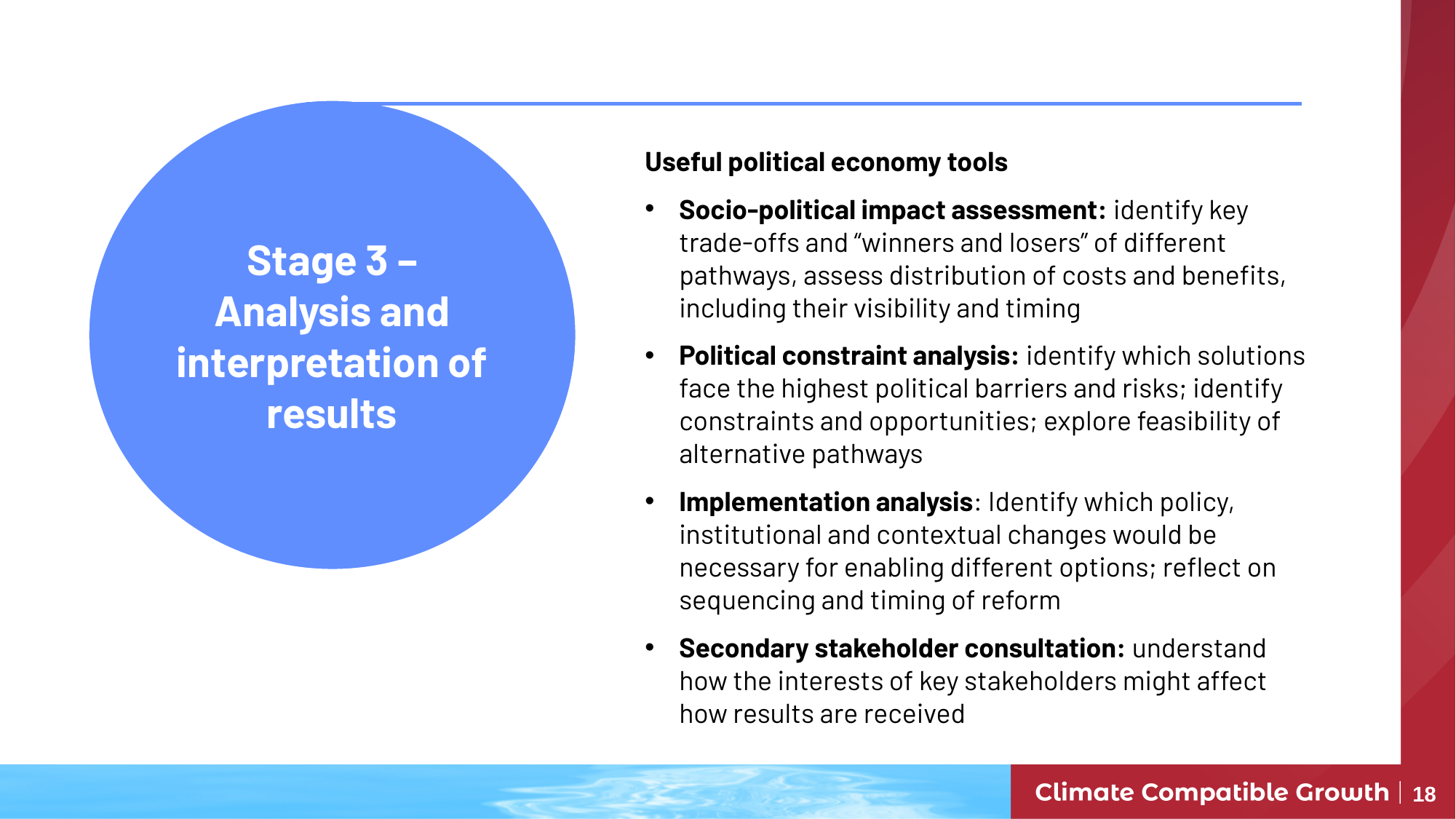

Stage 3 – Analysis and interpretation of results
Useful political economy tools
Socio-political impact assessment: identify key trade-offs and “winners and losers” of different pathways, assess distribution of costs and benefits, including their visibility and timing
Political constraint analysis: identify which solutions face the highest political barriers and risks; identify constraints and opportunities; explore feasibility of alternative pathways
Implementation analysis: Identify which policy, institutional and contextual changes would be necessary for enabling different options; reflect on sequencing and timing of reform
Secondary stakeholder consultation: understand how the interests of key stakeholders might affect how results are received

18